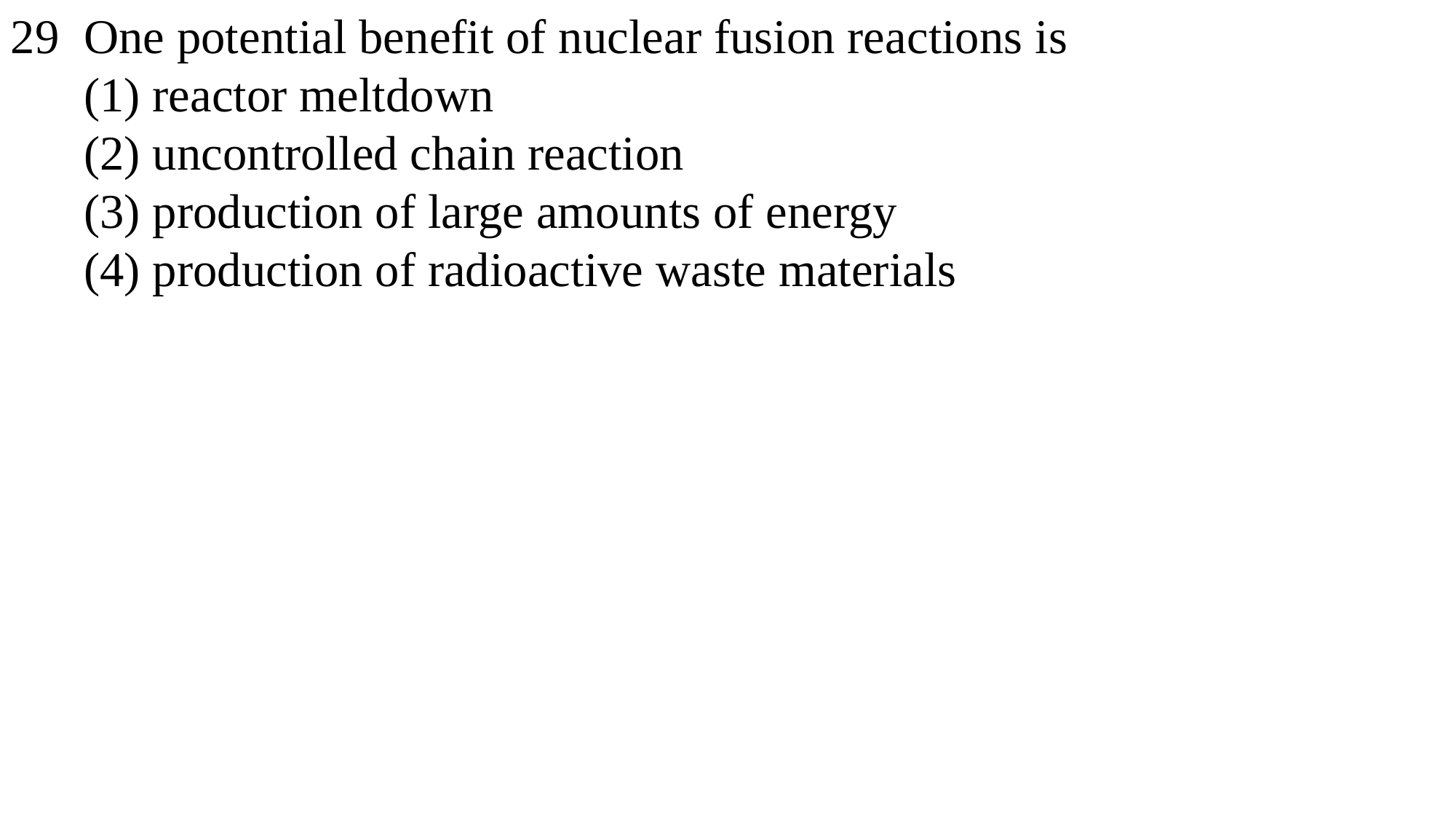

29  One potential benefit of nuclear fusion reactions is
      (1) reactor meltdown
      (2) uncontrolled chain reaction
      (3) production of large amounts of energy
      (4) production of radioactive waste materials